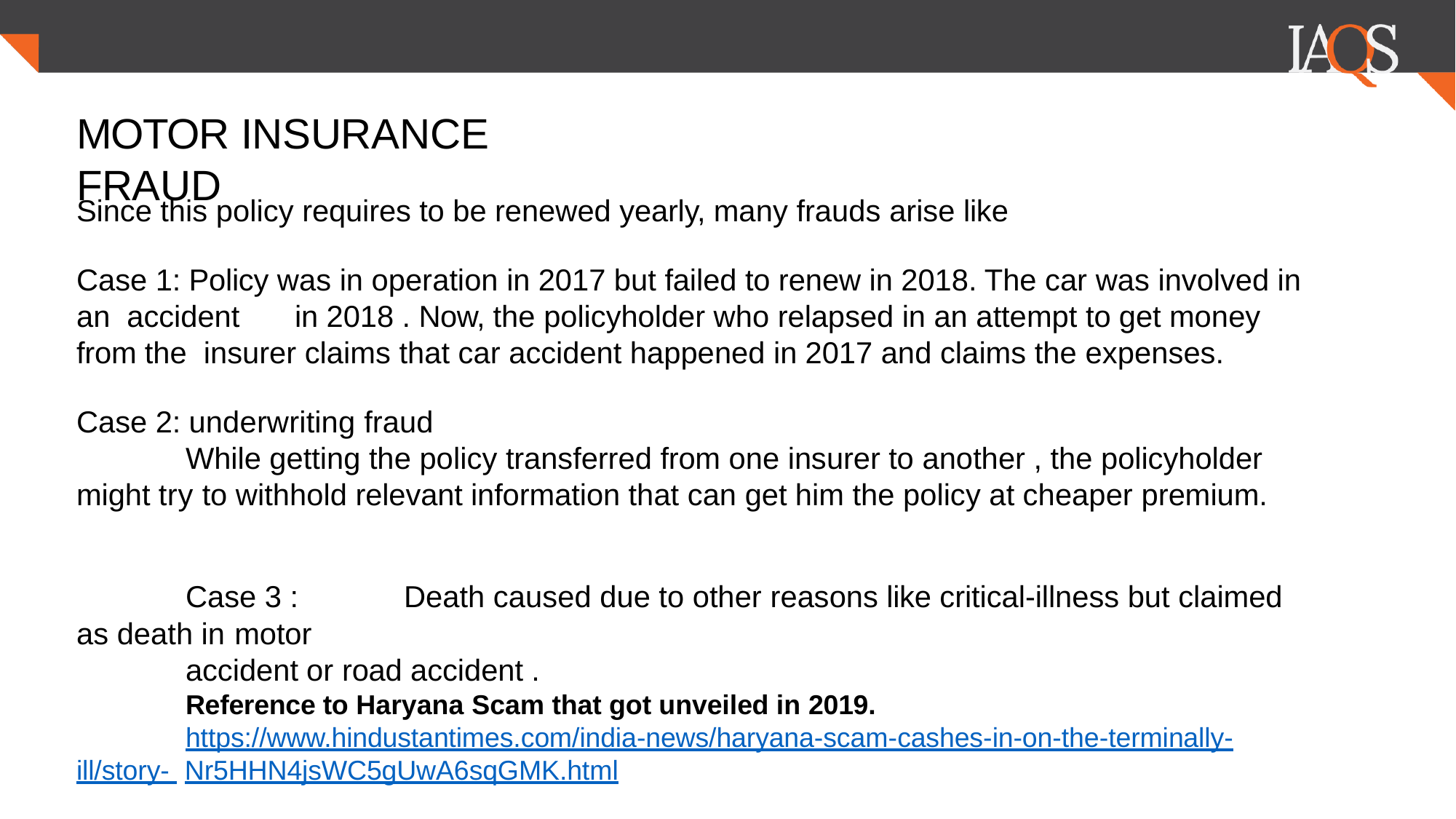

# MOTOR INSURANCE FRAUD
Since this policy requires to be renewed yearly, many frauds arise like

Case 1: Policy was in operation in 2017 but failed to renew in 2018. The car was involved in an  accident	in 2018 . Now, the policyholder who relapsed in an attempt to get money from the  insurer claims that car accident happened in 2017 and claims the expenses.

Case 2: underwriting fraud
While getting the policy transferred from one insurer to another , the policyholder  might try to withhold relevant information that can get him the policy at cheaper premium.

Case 3 :	Death caused due to other reasons like critical-illness but claimed as death in motor
accident or road accident .
Reference to Haryana Scam that got unveiled in 2019.
https://www.hindustantimes.com/india-news/haryana-scam-cashes-in-on-the-terminally-ill/story-  Nr5HHN4jsWC5gUwA6sqGMK.html